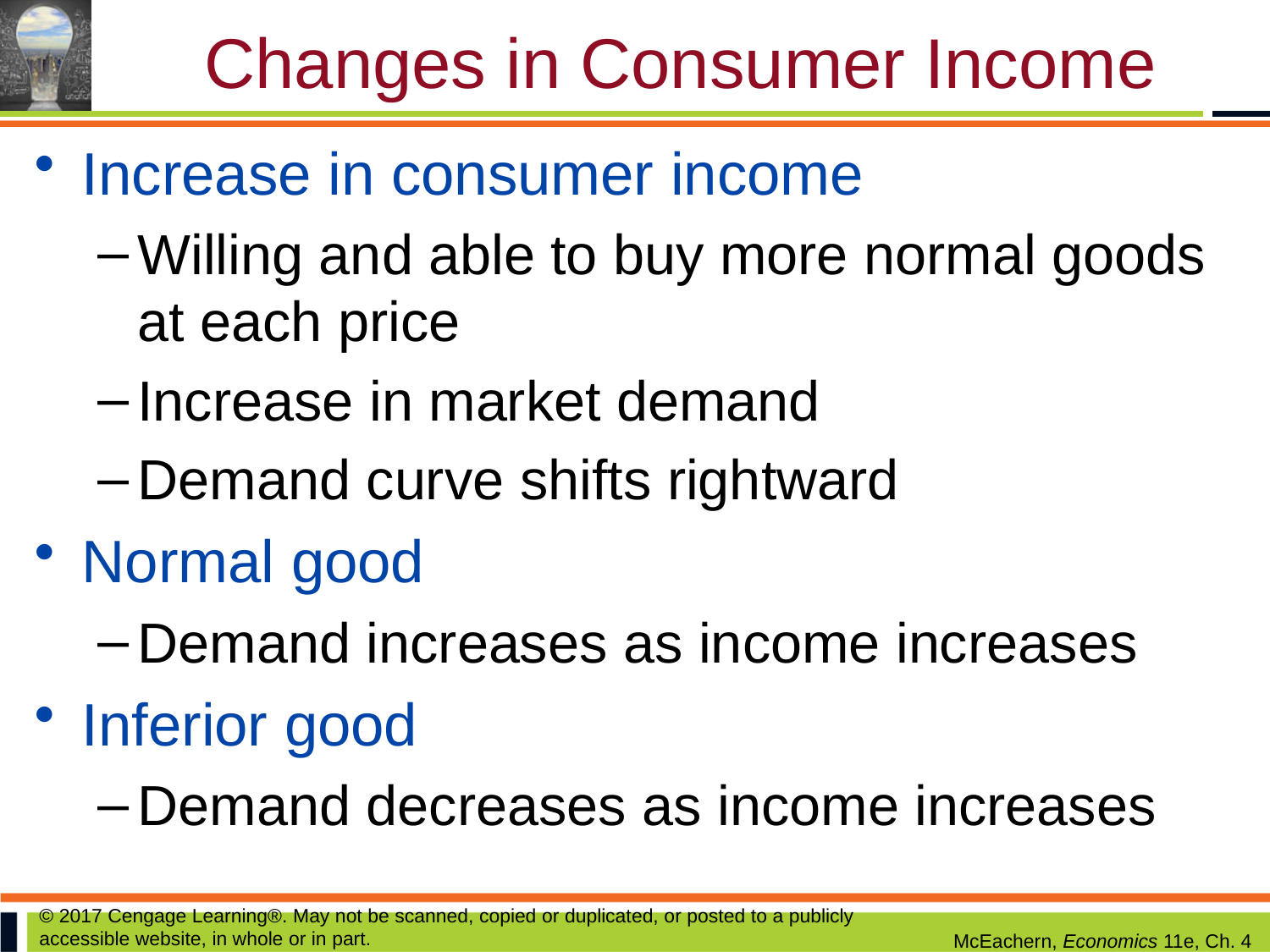

# Changes in Consumer Income
Increase in consumer income
Willing and able to buy more normal goods at each price
Increase in market demand
Demand curve shifts rightward
Normal good
Demand increases as income increases
Inferior good
Demand decreases as income increases
© 2017 Cengage Learning®. May not be scanned, copied or duplicated, or posted to a publicly accessible website, in whole or in part.